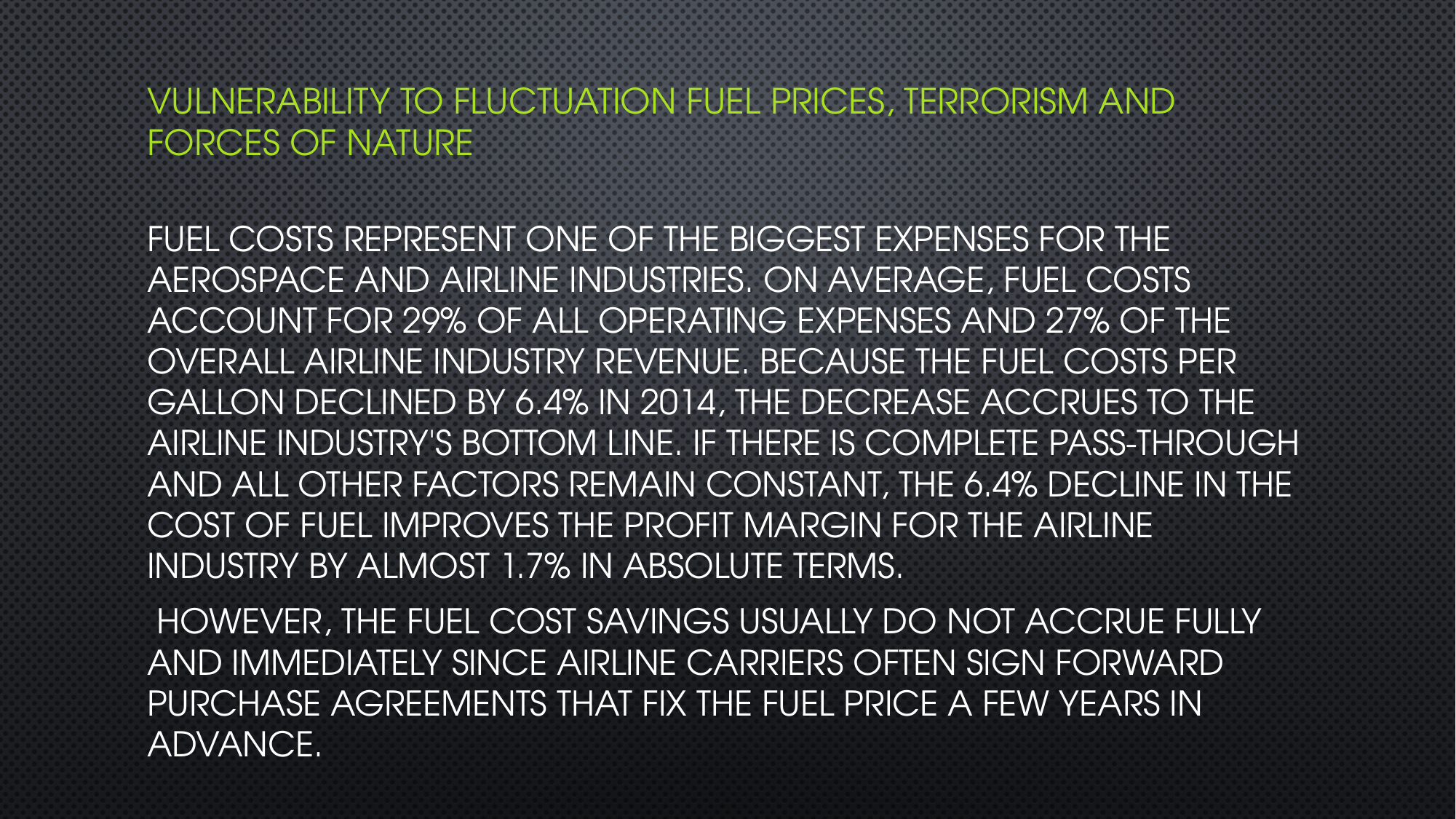

# Vulnerability to fluctuation fuel prices, terrorism and forces of nature
Fuel costs represent one of the biggest expenses for the aerospace and airline industries. On average, fuel costs account for 29% of all operating expenses and 27% of the overall airline industry revenue. Because the fuel costs per gallon declined by 6.4% in 2014, the decrease accrues to the airline industry's bottom line. If there is complete pass-through and all other factors remain constant, the 6.4% decline in the cost of fuel improves the profit margin for the airline industry by almost 1.7% in absolute terms.
 However, the fuel cost savings usually do not accrue fully and immediately since airline carriers often sign forward purchase agreements that fix the fuel price a few years in advance.